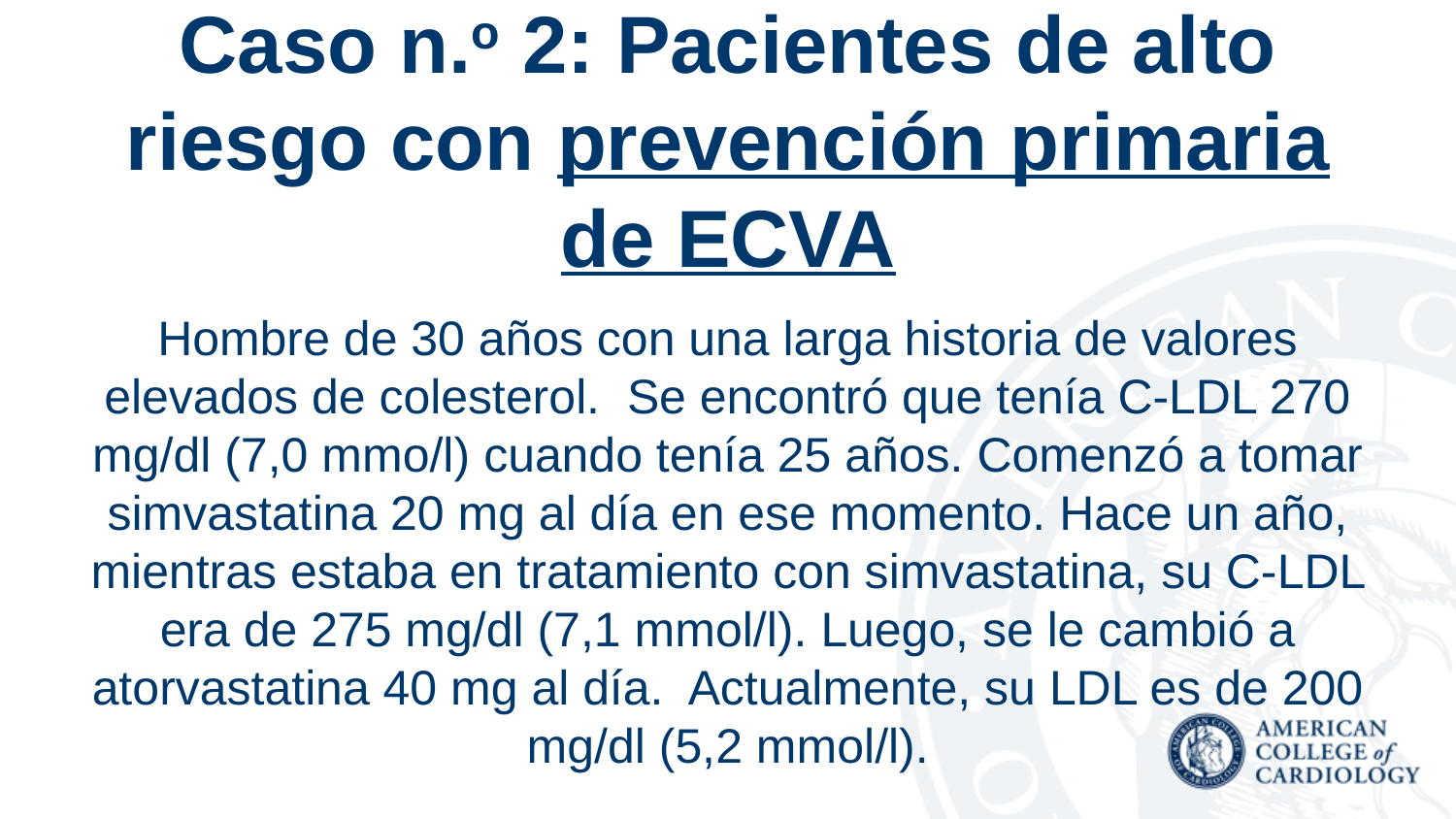

# Caso n.o 2: Pacientes de alto riesgo con prevención primaria de ECVA
Hombre de 30 años con una larga historia de valores elevados de colesterol.  Se encontró que tenía C-LDL 270 mg/dl (7,0 mmo/l) cuando tenía 25 años. Comenzó a tomar simvastatina 20 mg al día en ese momento. Hace un año, mientras estaba en tratamiento con simvastatina, su C-LDL era de 275 mg/dl (7,1 mmol/l). Luego, se le cambió a atorvastatina 40 mg al día.  Actualmente, su LDL es de 200 mg/dl (5,2 mmol/l).